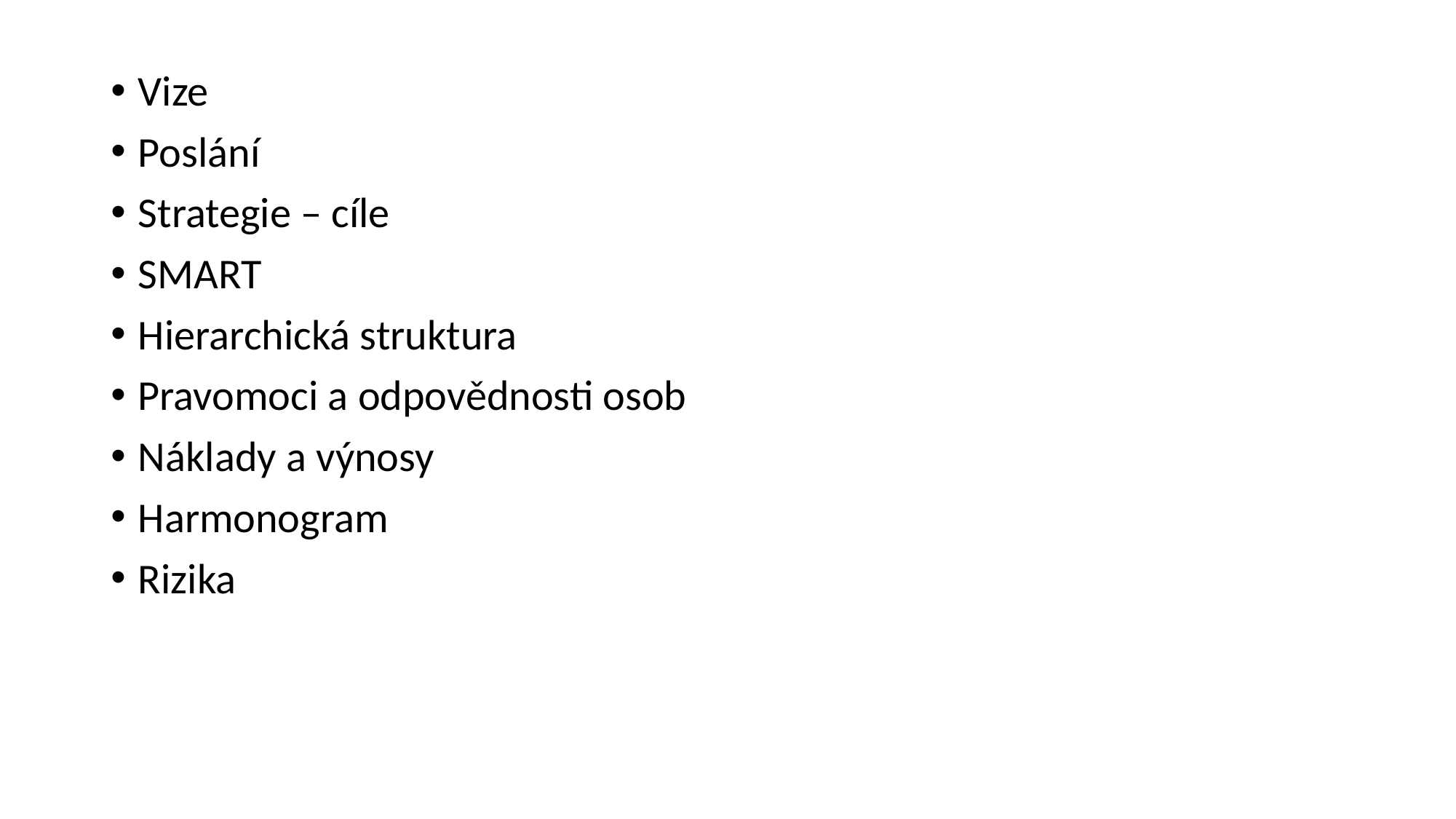

Vize
Poslání
Strategie – cíle
SMART
Hierarchická struktura
Pravomoci a odpovědnosti osob
Náklady a výnosy
Harmonogram
Rizika